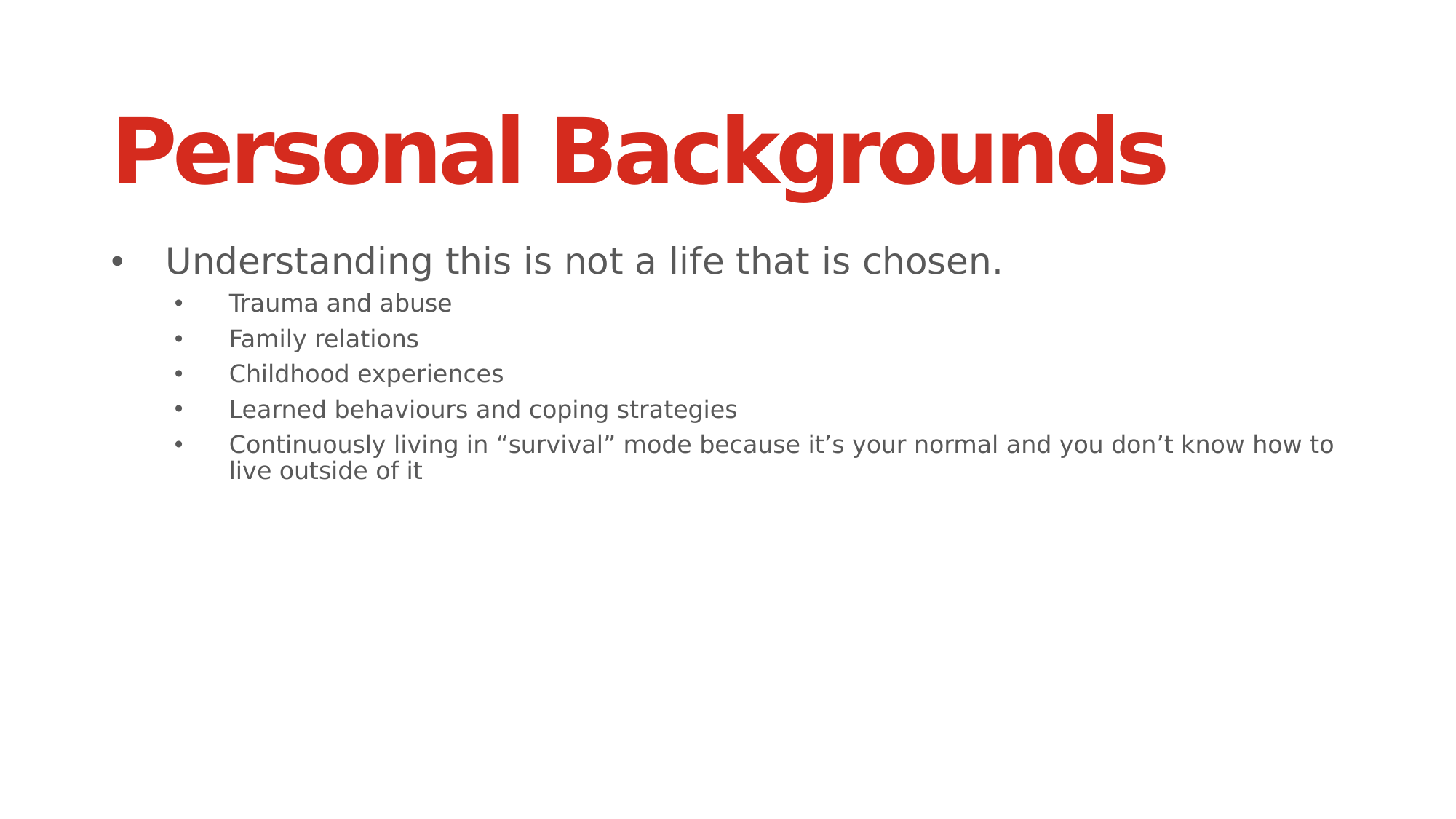

# Personal Backgrounds
Understanding this is not a life that is chosen.
Trauma and abuse
Family relations
Childhood experiences
Learned behaviours and coping strategies
Continuously living in “survival” mode because it’s your normal and you don’t know how to live outside of it